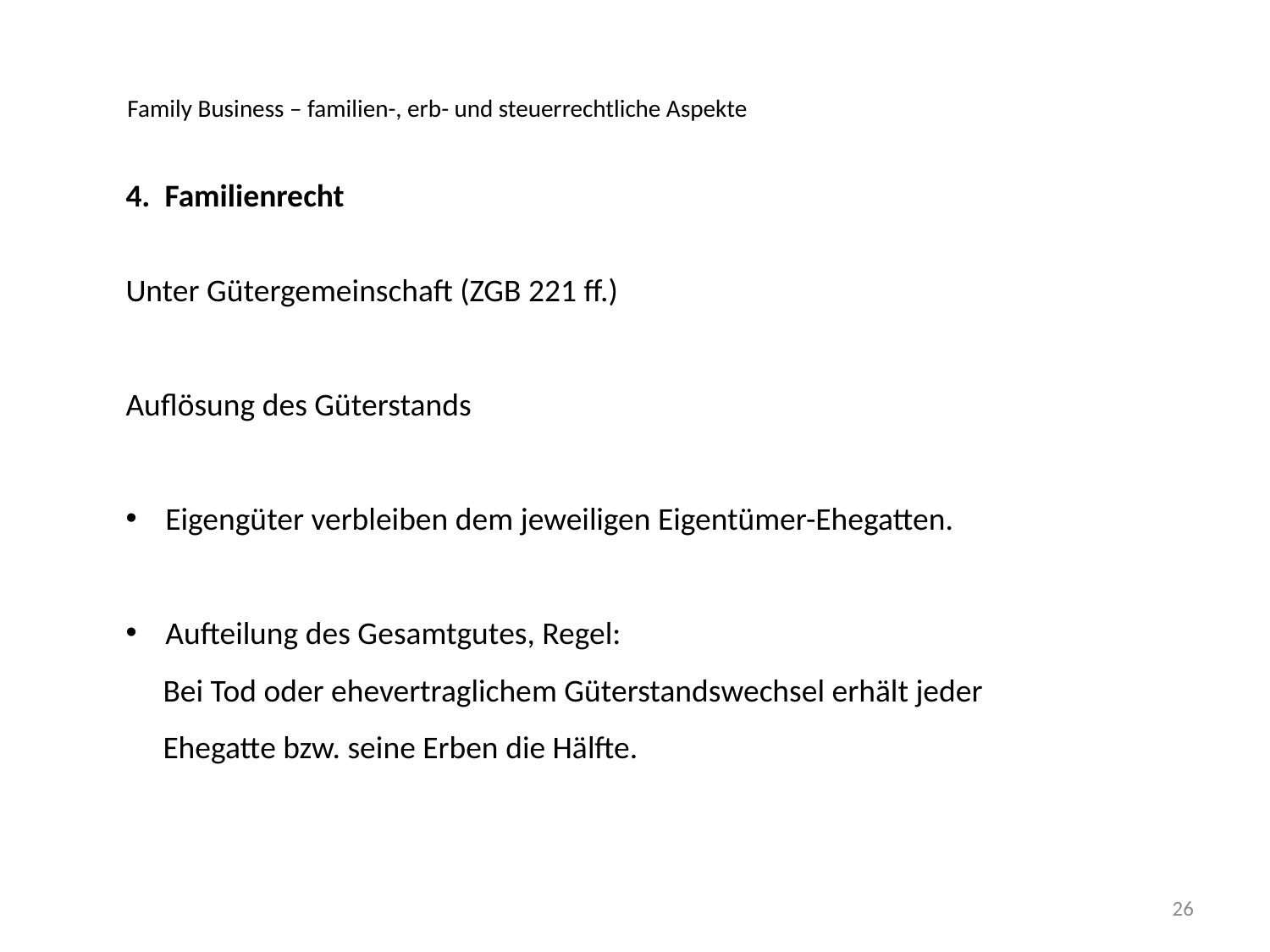

Family Business – familien-, erb- und steuerrechtliche Aspekte
4.  Familienrecht

Unter Gütergemeinschaft (ZGB 221 ff.)

Auflösung des Güterstands

Eigengüter verbleiben dem jeweiligen Eigentümer-Ehegatten.

Aufteilung des Gesamtgutes, Regel:
Bei Tod oder ehevertraglichem Güterstandswechsel erhält jeder Ehegatte bzw. seine Erben die Hälfte.

26